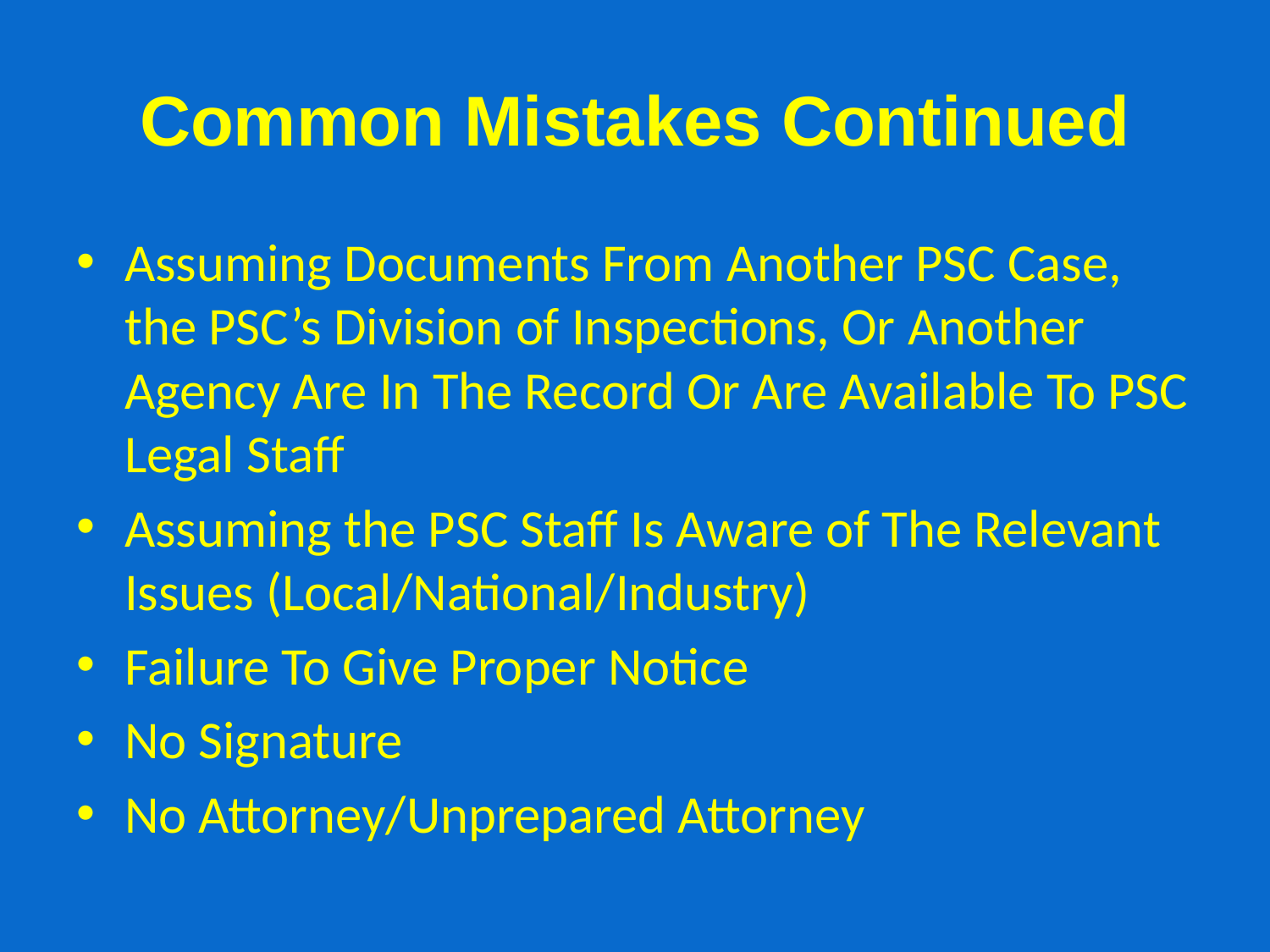

# Common Mistakes Continued
Assuming Documents From Another PSC Case, the PSC’s Division of Inspections, Or Another Agency Are In The Record Or Are Available To PSC Legal Staff
Assuming the PSC Staff Is Aware of The Relevant Issues (Local/National/Industry)
Failure To Give Proper Notice
No Signature
No Attorney/Unprepared Attorney